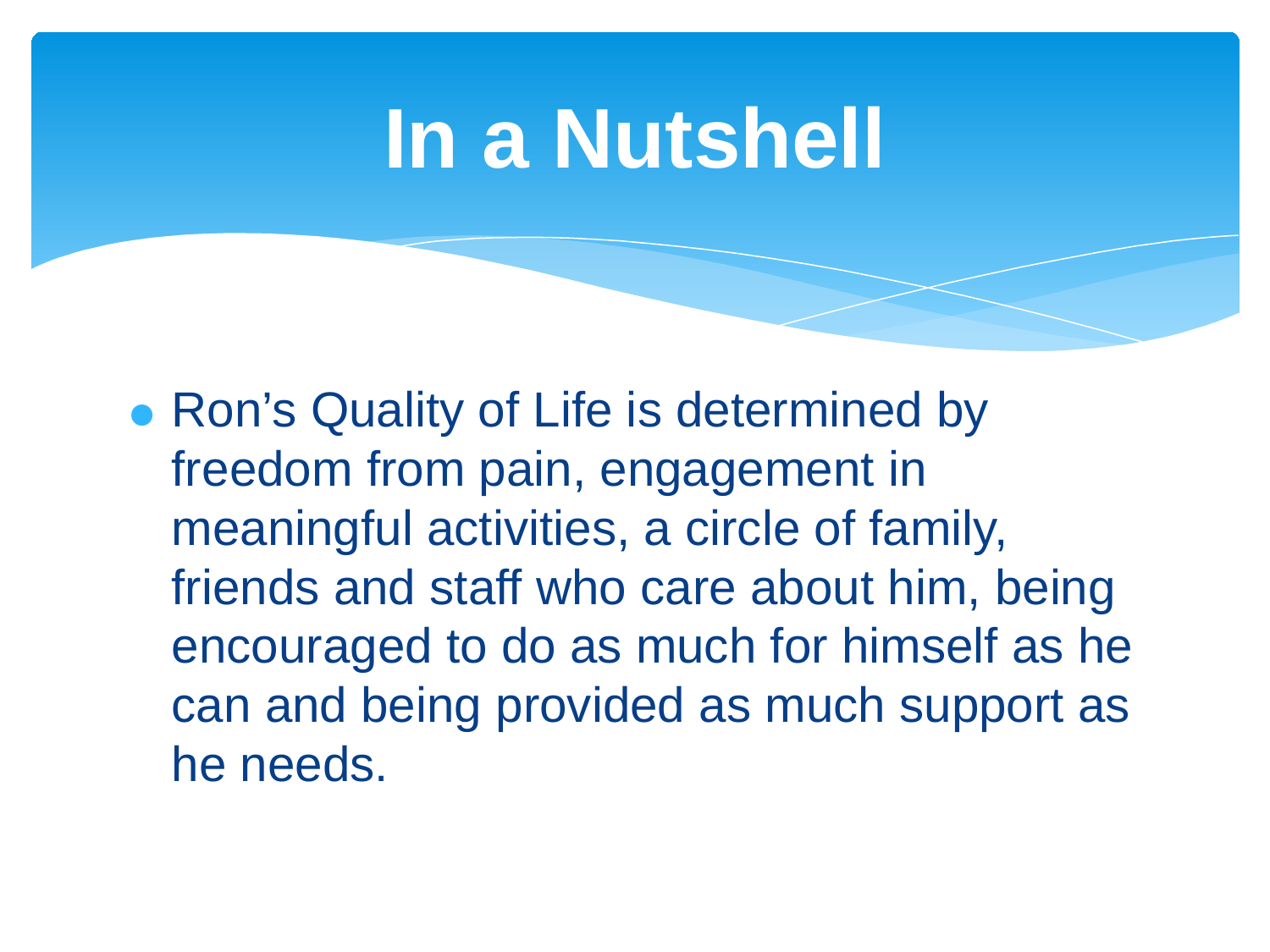

In a Nutshell
Ron’s Quality of Life is determined by freedom from pain, engagement in meaningful activities, a circle of family, friends and staff who care about him, being encouraged to do as much for himself as he can and being provided as much support as he needs.